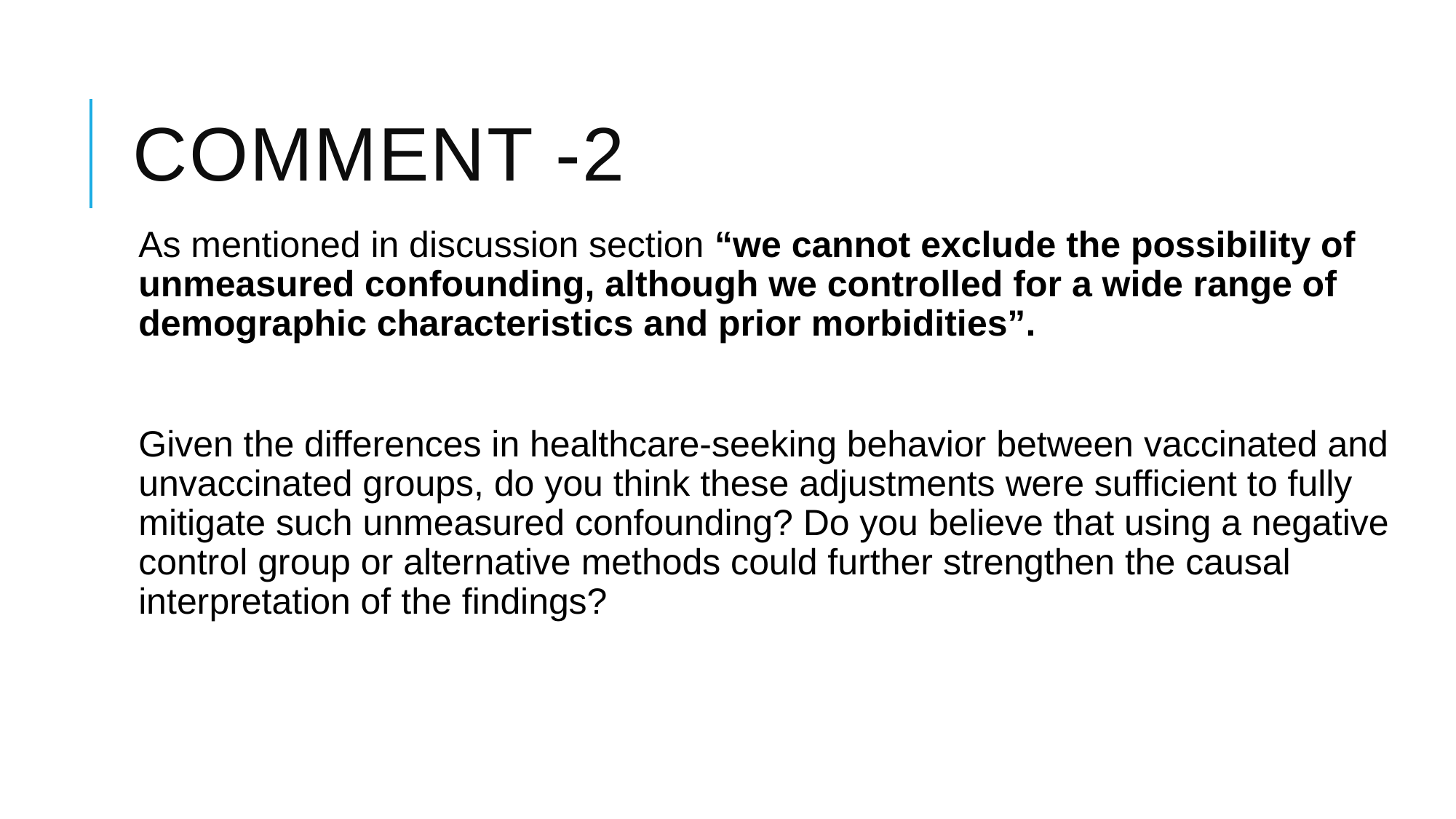

# Comment -2
As mentioned in discussion section “we cannot exclude the possibility of unmeasured confounding, although we controlled for a wide range of demographic characteristics and prior morbidities”.

Given the differences in healthcare-seeking behavior between vaccinated and unvaccinated groups, do you think these adjustments were sufficient to fully mitigate such unmeasured confounding? Do you believe that using a negative control group or alternative methods could further strengthen the causal interpretation of the findings?